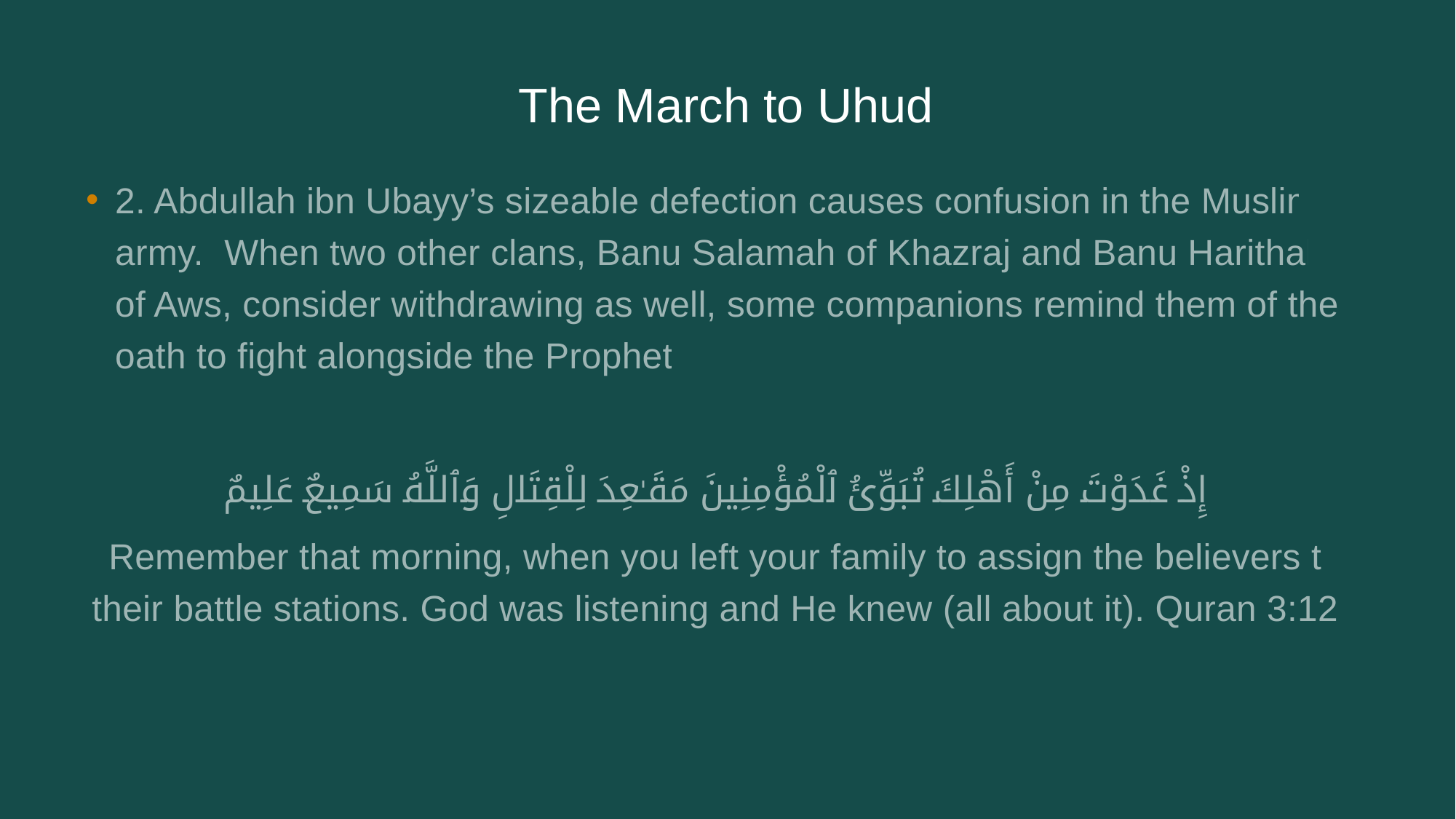

# The March to Uhud
2. Abdullah ibn Ubayy’s sizeable defection causes confusion in the Muslim army.  When two other clans, Banu Salamah of Khazraj and Banu Harithah of Aws, consider withdrawing as well, some companions remind them of their oath to fight alongside the Prophet.

وَإِذْ غَدَوْتَ مِنْ أَهْلِكَ تُبَوِّئُ ٱلْمُؤْمِنِينَ مَقَـٰعِدَ لِلْقِتَالِ وَٱللَّهُ سَمِيعٌ عَلِيمٌ
Remember that morning, when you left your family to assign the believers to their battle stations. God was listening and He knew (all about it). Quran 3:121